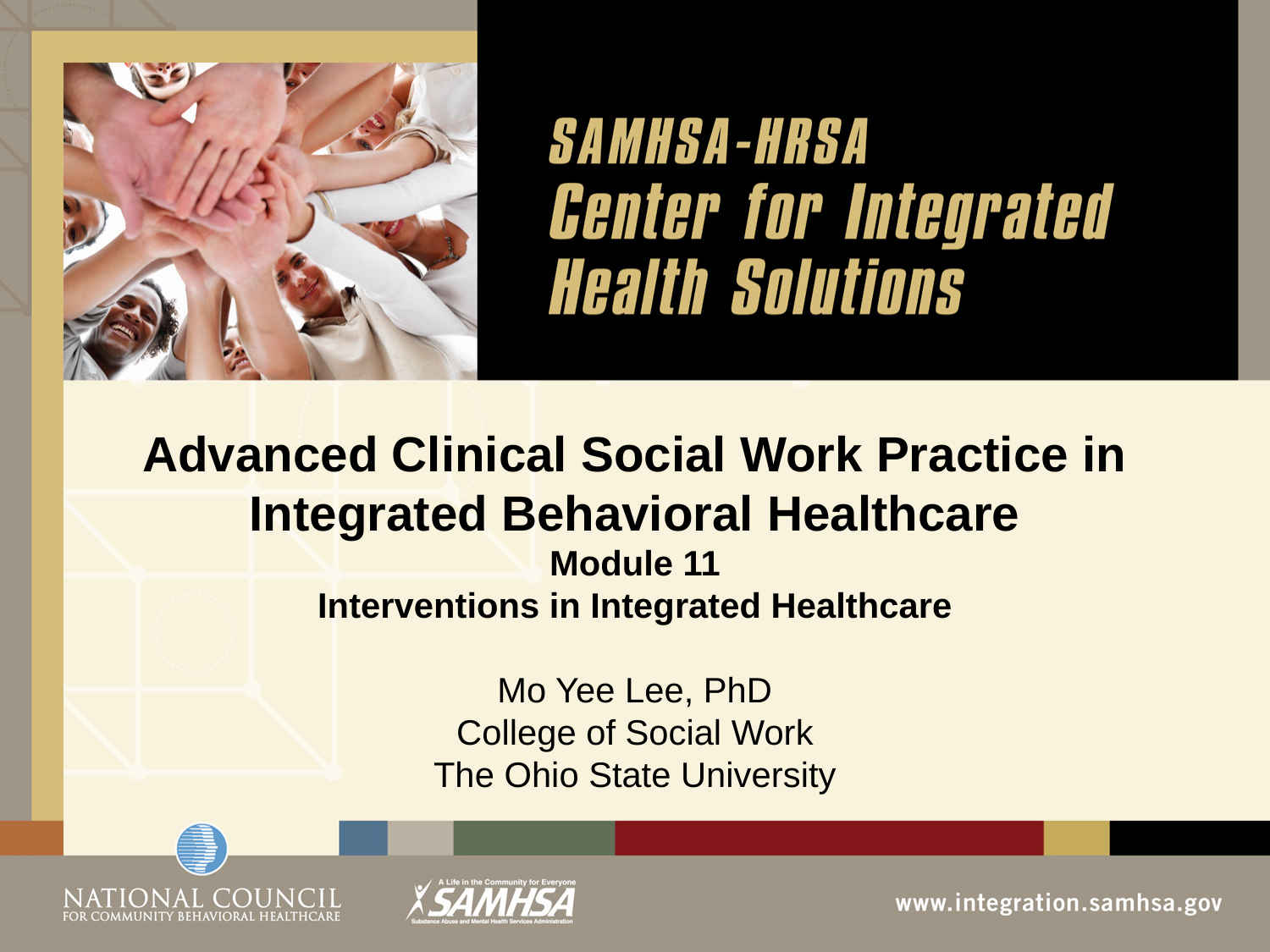

Advanced Clinical Social Work Practice in Integrated Behavioral Healthcare
Module 11
Interventions in Integrated Healthcare
Mo Yee Lee, PhD
College of Social Work
The Ohio State University